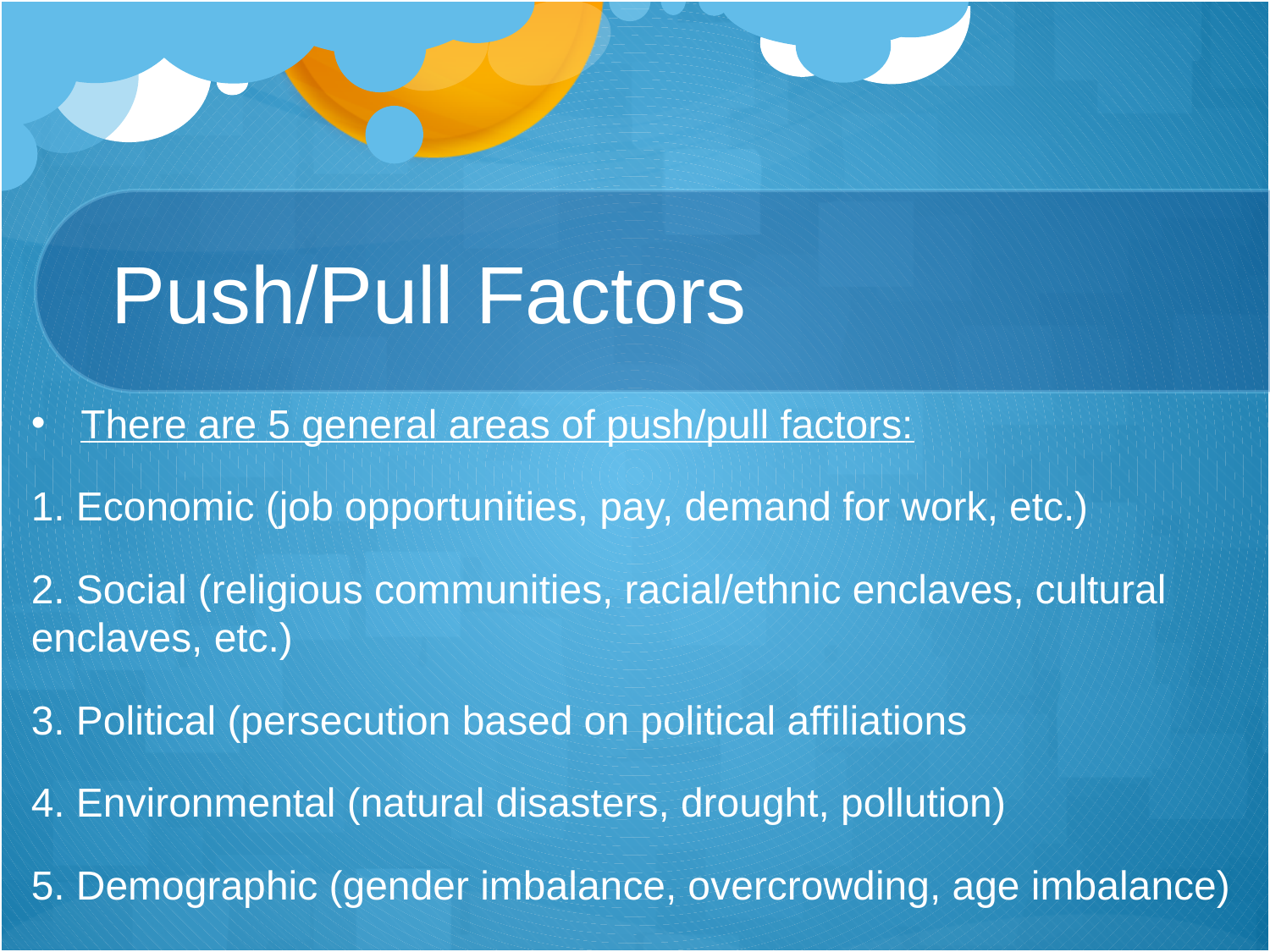

# Push/Pull Factors
There are 5 general areas of push/pull factors:
1. Economic (job opportunities, pay, demand for work, etc.)
2. Social (religious communities, racial/ethnic enclaves, cultural enclaves, etc.)
3. Political (persecution based on political affiliations
4. Environmental (natural disasters, drought, pollution)
5. Demographic (gender imbalance, overcrowding, age imbalance)